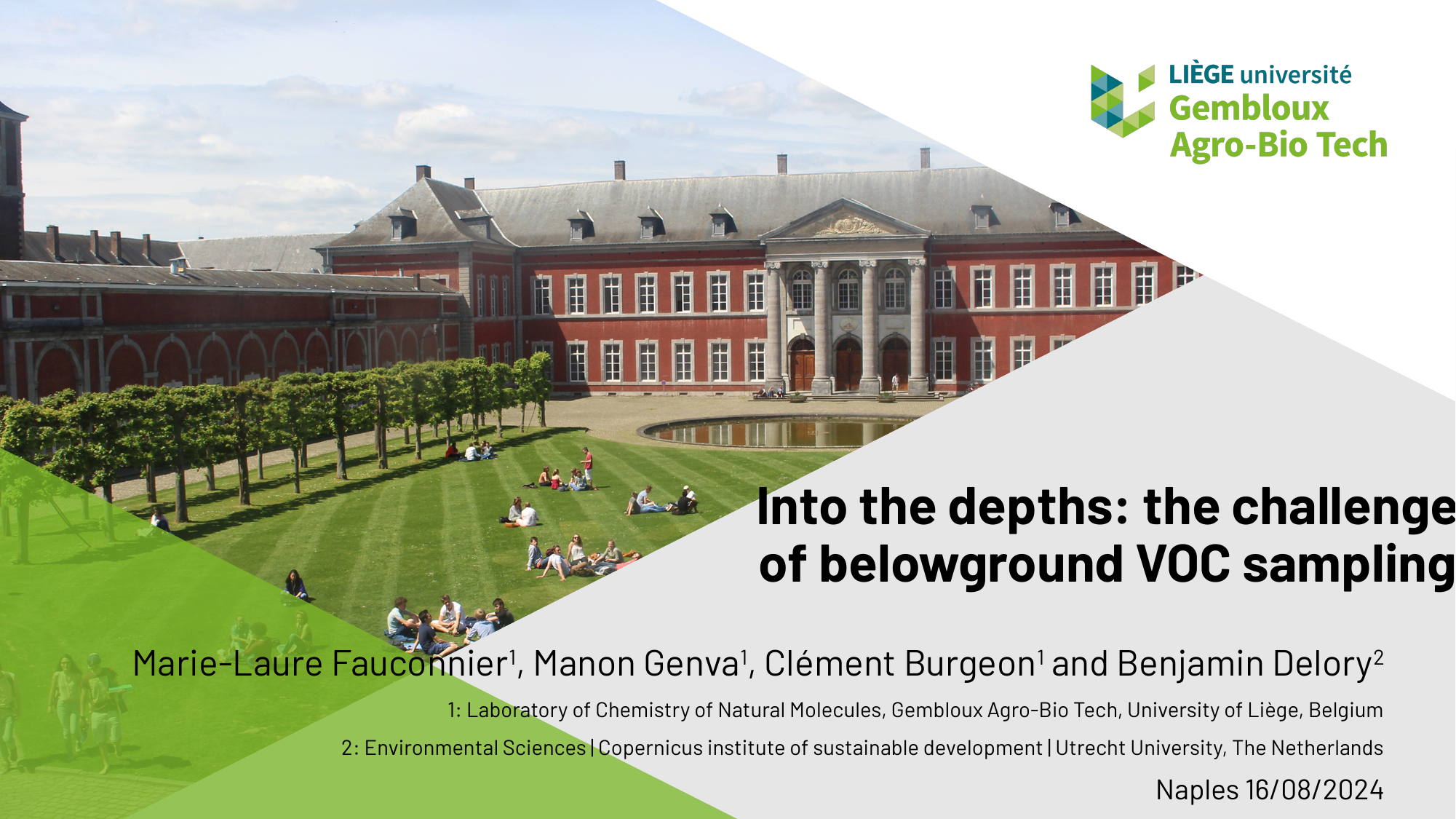

# Into the depths: the challenge of belowground VOC sampling
Marie-Laure Fauconnier1, Manon Genva1, Clément Burgeon1 and Benjamin Delory2
1: Laboratory of Chemistry of Natural Molecules, Gembloux Agro-Bio Tech, University of Liège, Belgium
2: Environmental Sciences | Copernicus institute of sustainable development | Utrecht University, The Netherlands
Naples 16/08/2024